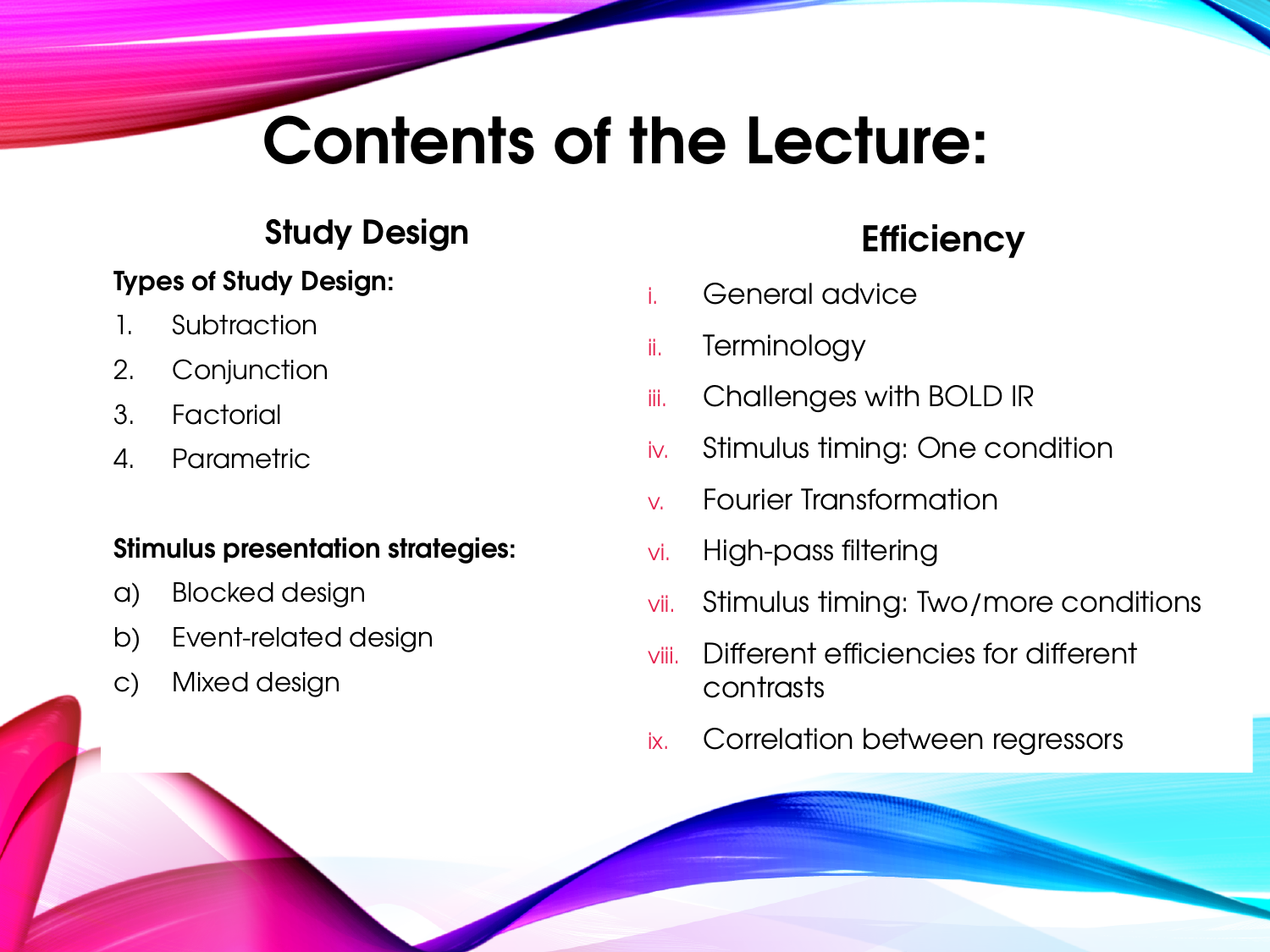

Contents of the Lecture:
Study Design
Types of Study Design:
Subtraction
Conjunction
Factorial
Parametric

Stimulus presentation strategies:
Blocked design
Event-related design
Mixed design

Efficiency
General advice
Terminology
Challenges with BOLD IR
Stimulus timing: One condition
Fourier Transformation
High-pass filtering
Stimulus timing: Two/more conditions
Different efficiencies for different contrasts
Correlation between regressors